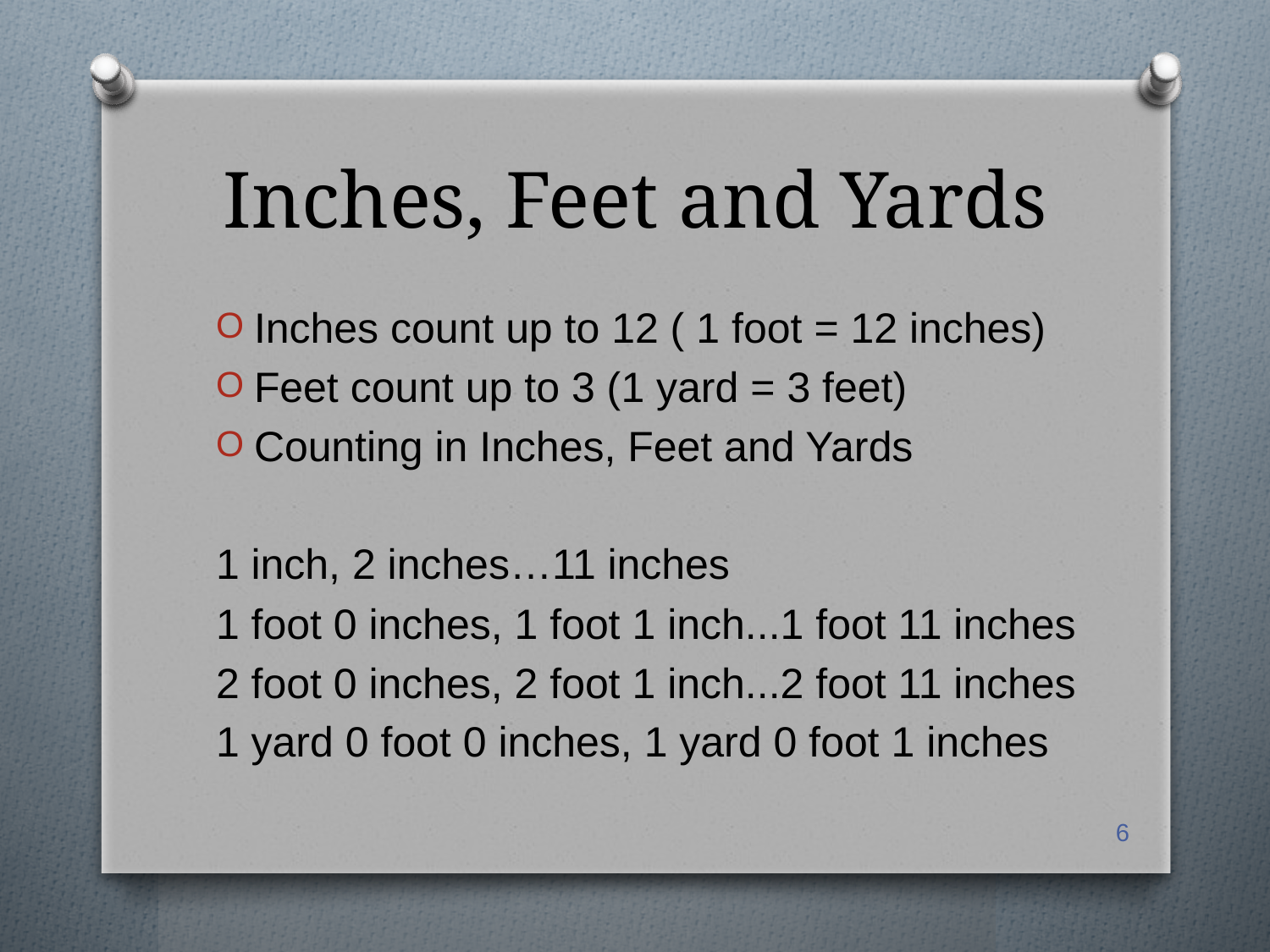

# Inches, Feet and Yards
Inches count up to 12 ( 1 foot = 12 inches)
Feet count up to 3 (1 yard = 3 feet)
Counting in Inches, Feet and Yards

1 inch, 2 inches…11 inches
1 foot 0 inches, 1 foot 1 inch...1 foot 11 inches
2 foot 0 inches, 2 foot 1 inch...2 foot 11 inches
1 yard 0 foot 0 inches, 1 yard 0 foot 1 inches

6